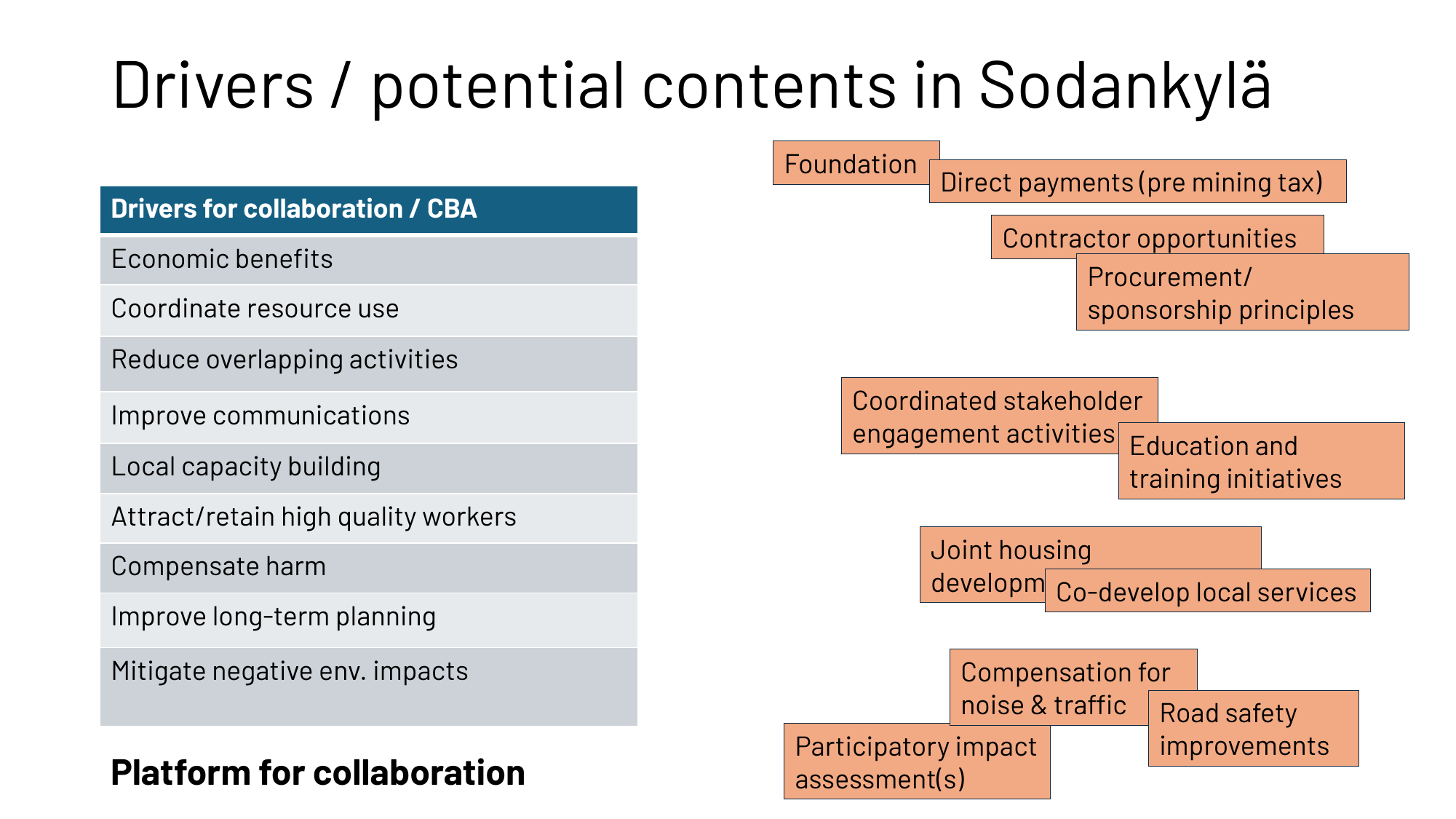

# Drivers / potential contents in Sodankylä
Foundation
Direct payments (pre mining tax)
| Drivers for collaboration / CBA |
| --- |
| Economic benefits |
| Coordinate resource use |
| Reduce overlapping activities |
| Improve communications |
| Local capacity building |
| Attract/retain high quality workers |
| Compensate harm |
| Improve long-term planning |
| Mitigate negative env. impacts |
Contractor opportunities
Procurement/sponsorship principles
Coordinated stakeholder engagement activities
Education and training initiatives
Joint housing development
Co-develop local services
Compensation for noise & traffic
Road safety improvements
Participatory impact assessment(s)
Platform for collaboration